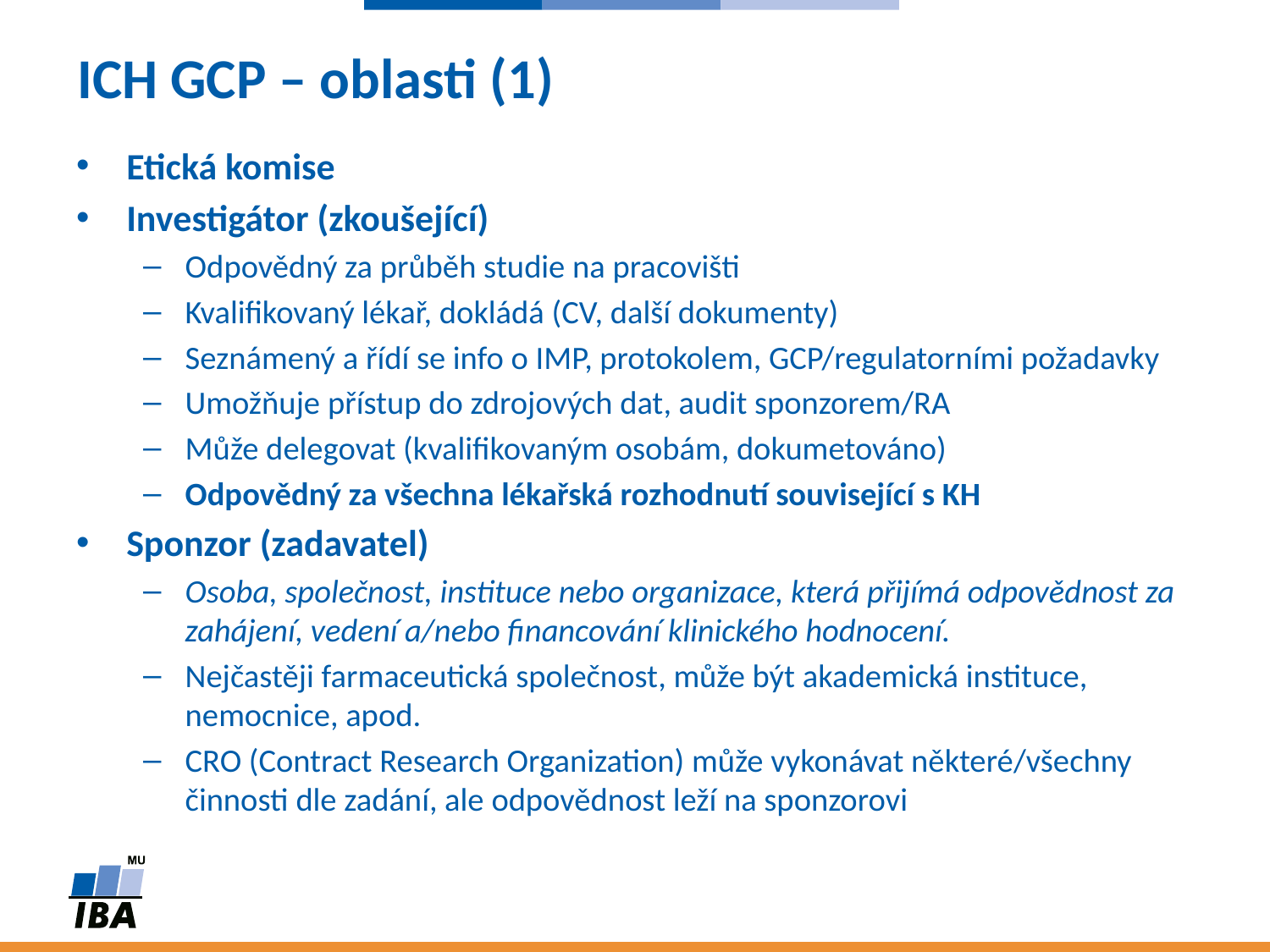

# ICH GCP – oblasti (1)
Etická komise
Investigátor (zkoušející)
Odpovědný za průběh studie na pracovišti
Kvalifikovaný lékař, dokládá (CV, další dokumenty)
Seznámený a řídí se info o IMP, protokolem, GCP/regulatorními požadavky
Umožňuje přístup do zdrojových dat, audit sponzorem/RA
Může delegovat (kvalifikovaným osobám, dokumetováno)
Odpovědný za všechna lékařská rozhodnutí související s KH
Sponzor (zadavatel)
Osoba, společnost, instituce nebo organizace, která přijímá odpovědnost za zahájení, vedení a/nebo financování klinického hodnocení.
Nejčastěji farmaceutická společnost, může být akademická instituce, nemocnice, apod.
CRO (Contract Research Organization) může vykonávat některé/všechny činnosti dle zadání, ale odpovědnost leží na sponzorovi